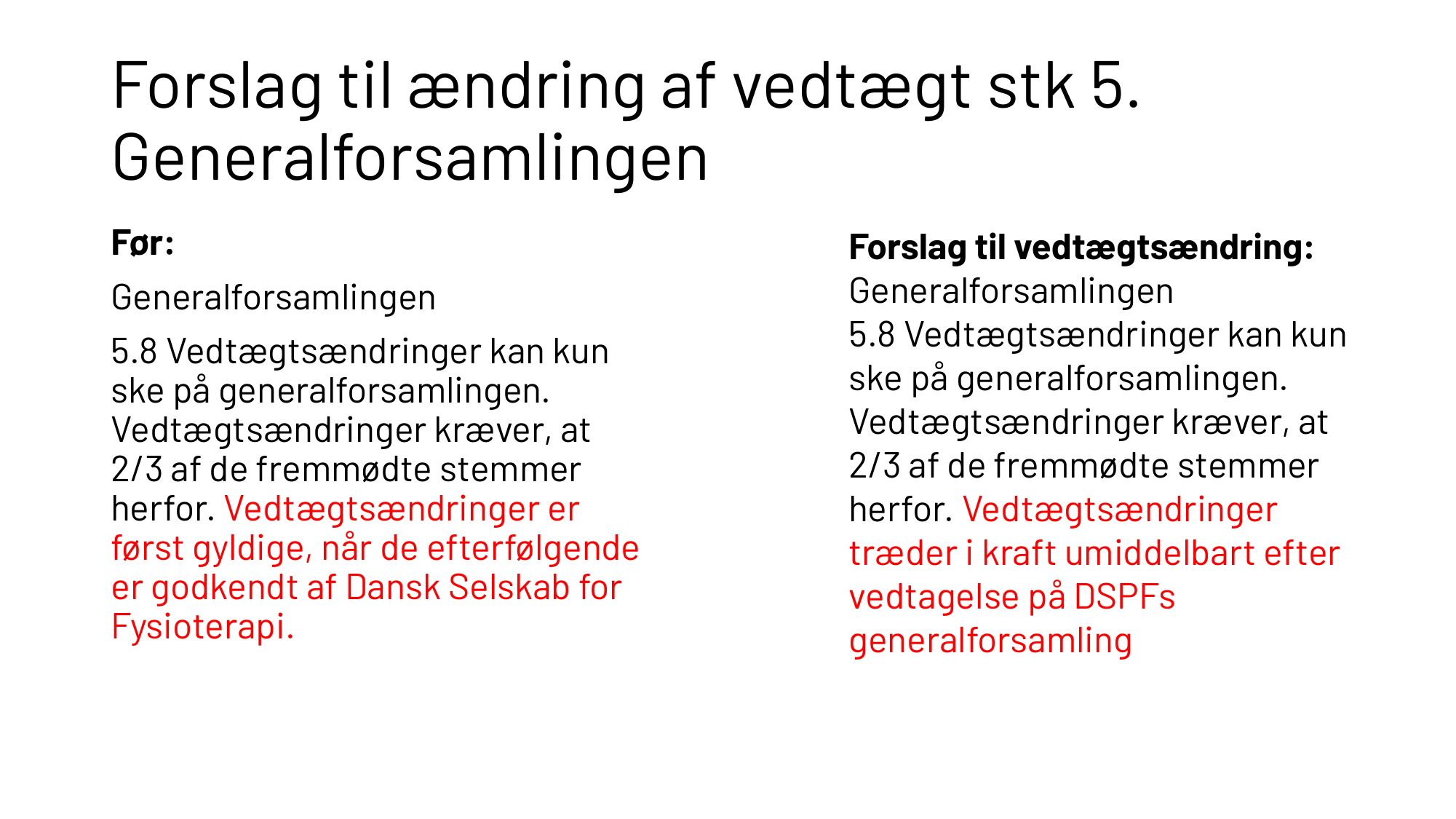

# Forslag til ændring af vedtægt stk 5. Generalforsamlingen
Før:
Generalforsamlingen
5.8 Vedtægtsændringer kan kun ske på generalforsamlingen. Vedtægtsændringer kræver, at 2/3 af de fremmødte stemmer herfor. Vedtægtsændringer er først gyldige, når de efterfølgende er godkendt af Dansk Selskab for Fysioterapi.
Forslag til vedtægtsændring:
Generalforsamlingen
5.8 Vedtægtsændringer kan kun ske på generalforsamlingen. Vedtægtsændringer kræver, at 2/3 af de fremmødte stemmer herfor. Vedtægtsændringer træder i kraft umiddelbart efter vedtagelse på DSPFs  generalforsamling